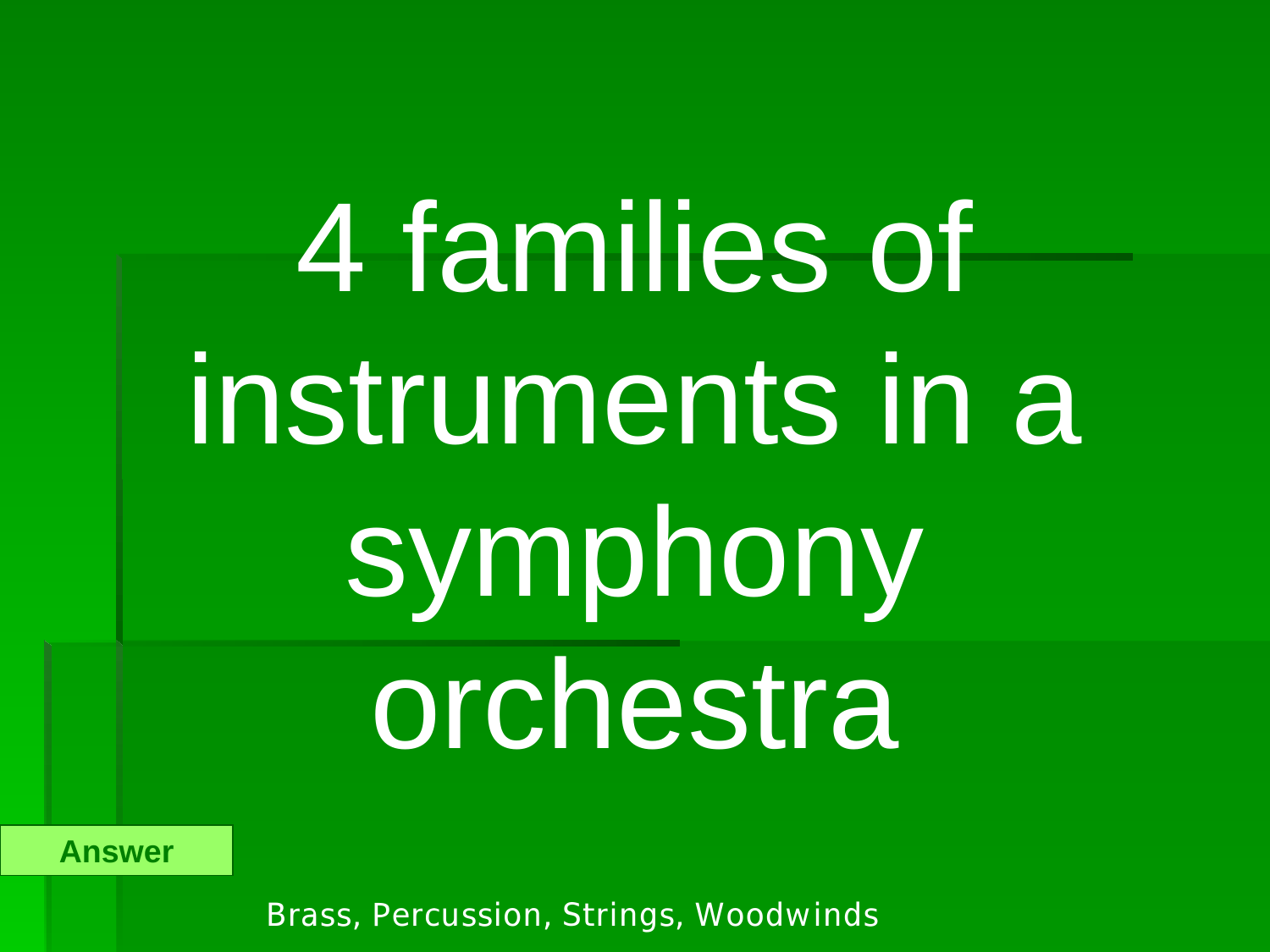

4 families of instruments in a symphony orchestra
Answer
Brass, Percussion, Strings, Woodwinds